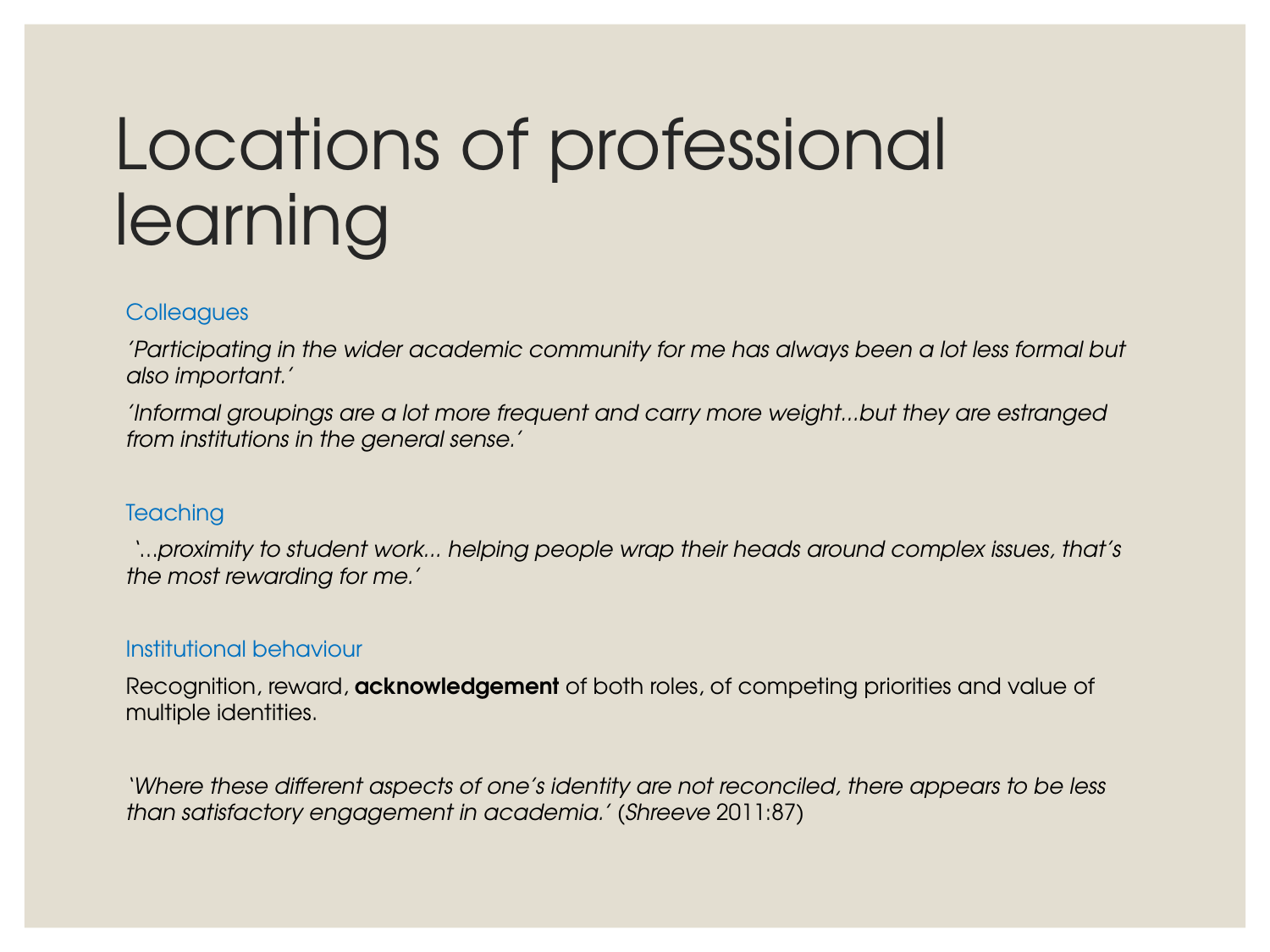

# Locations of professional learning
Colleagues
’Participating in the wider academic community for me has always been a lot less formal but also important.’
’Informal groupings are a lot more frequent and carry more weight...but they are estranged from institutions in the general sense.’

Teaching
 ‘…proximity to student work... helping people wrap their heads around complex issues, that’s the most rewarding for me.’

Institutional behaviour
Recognition, reward, acknowledgement of both roles, of competing priorities and value of multiple identities.

‘Where these different aspects of one’s identity are not reconciled, there appears to be less than satisfactory engagement in academia.’ (Shreeve 2011:87)